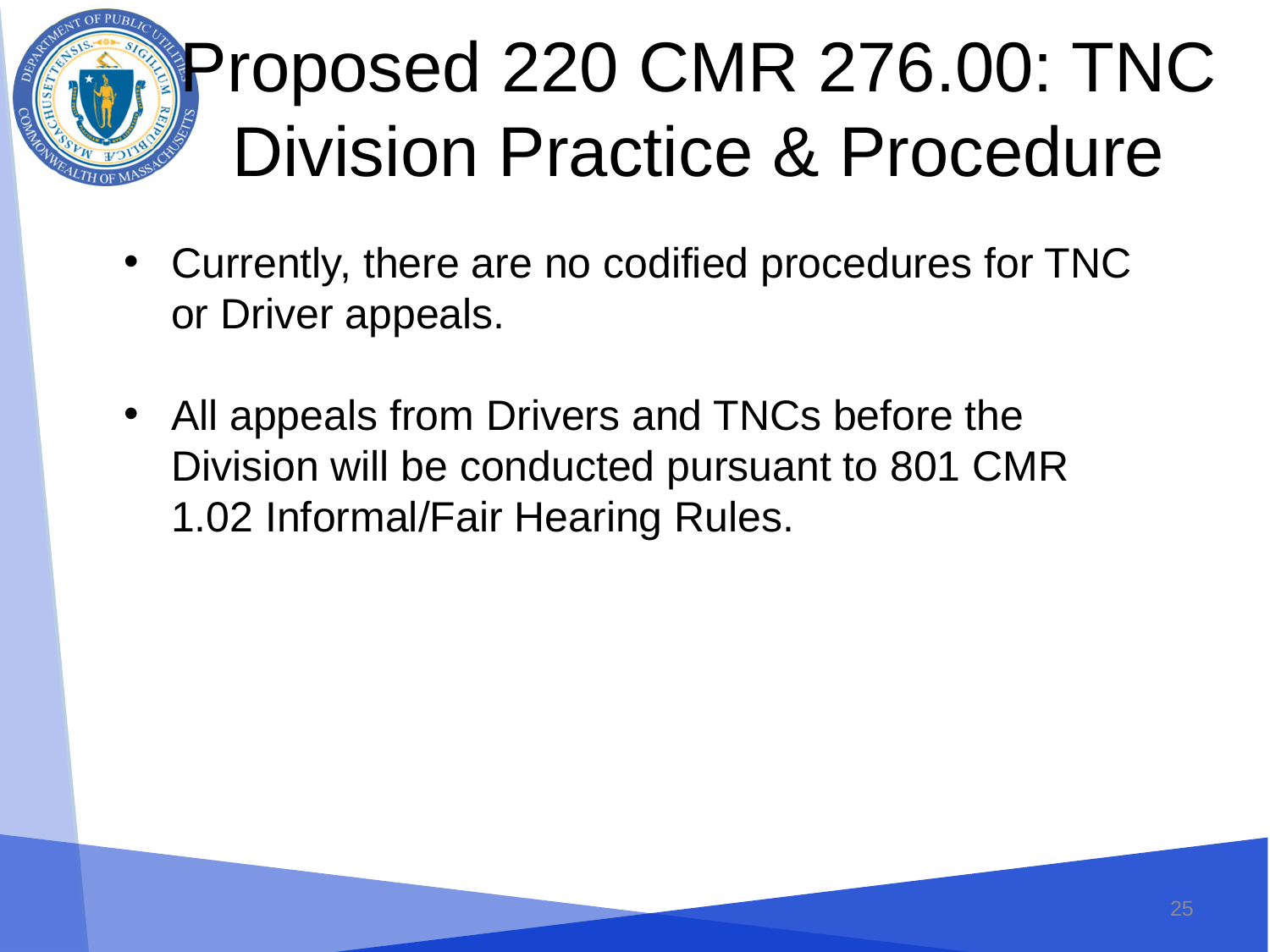

# Proposed 220 CMR 276.00: TNC Division Practice & Procedure
Currently, there are no codified procedures for TNC or Driver appeals.
All appeals from Drivers and TNCs before the Division will be conducted pursuant to 801 CMR 1.02 Informal/Fair Hearing Rules.

25